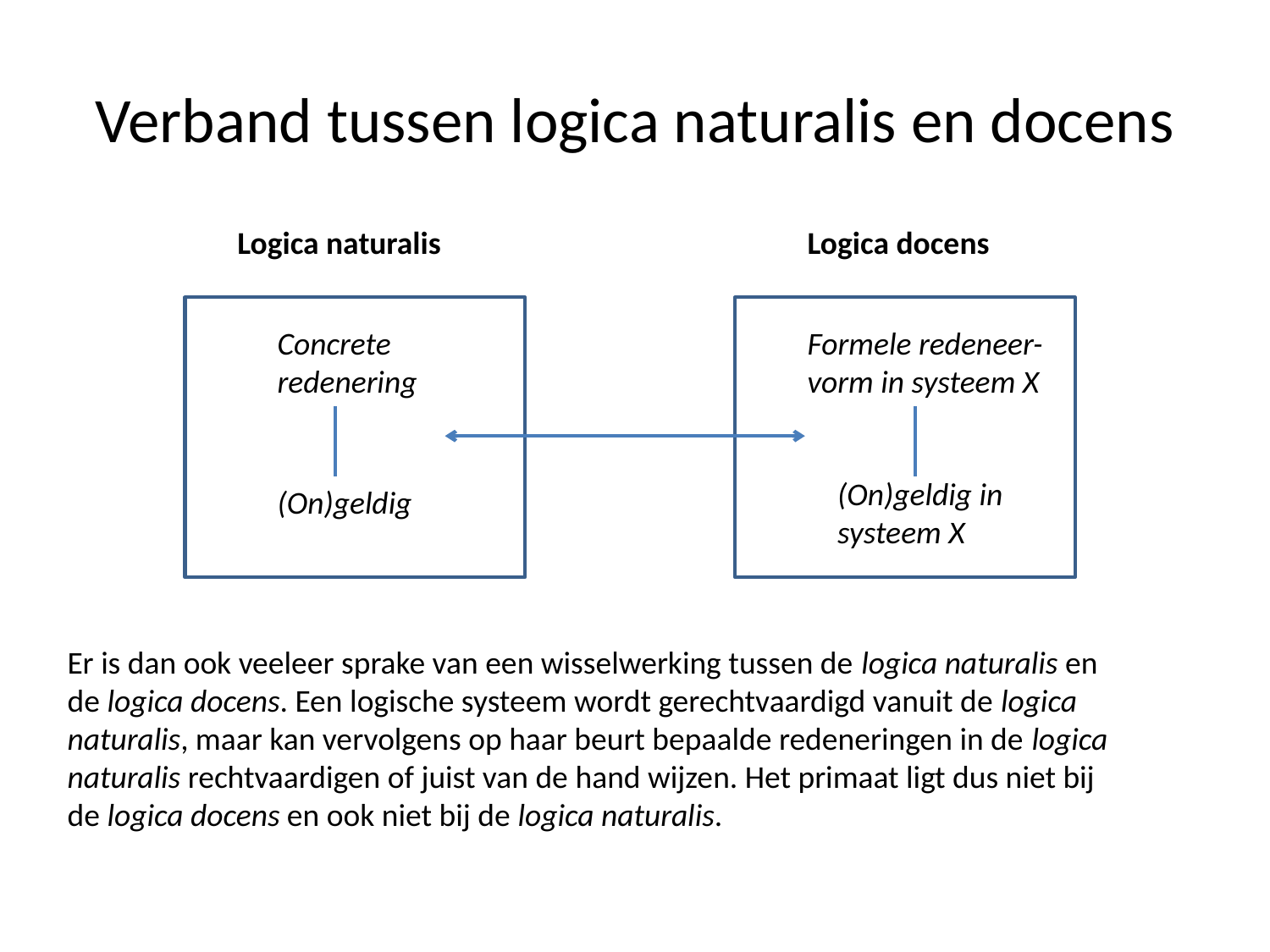

# Verband tussen logica naturalis en docens
Logica naturalis
Logica docens

Concrete redenering
Formele redeneer-vorm in systeem X
(On)geldig in systeem X
(On)geldig
Er is dan ook veeleer sprake van een wisselwerking tussen de logica naturalis en de logica docens. Een logische systeem wordt gerechtvaardigd vanuit de logica naturalis, maar kan vervolgens op haar beurt bepaalde redeneringen in de logica naturalis rechtvaardigen of juist van de hand wijzen. Het primaat ligt dus niet bij de logica docens en ook niet bij de logica naturalis.